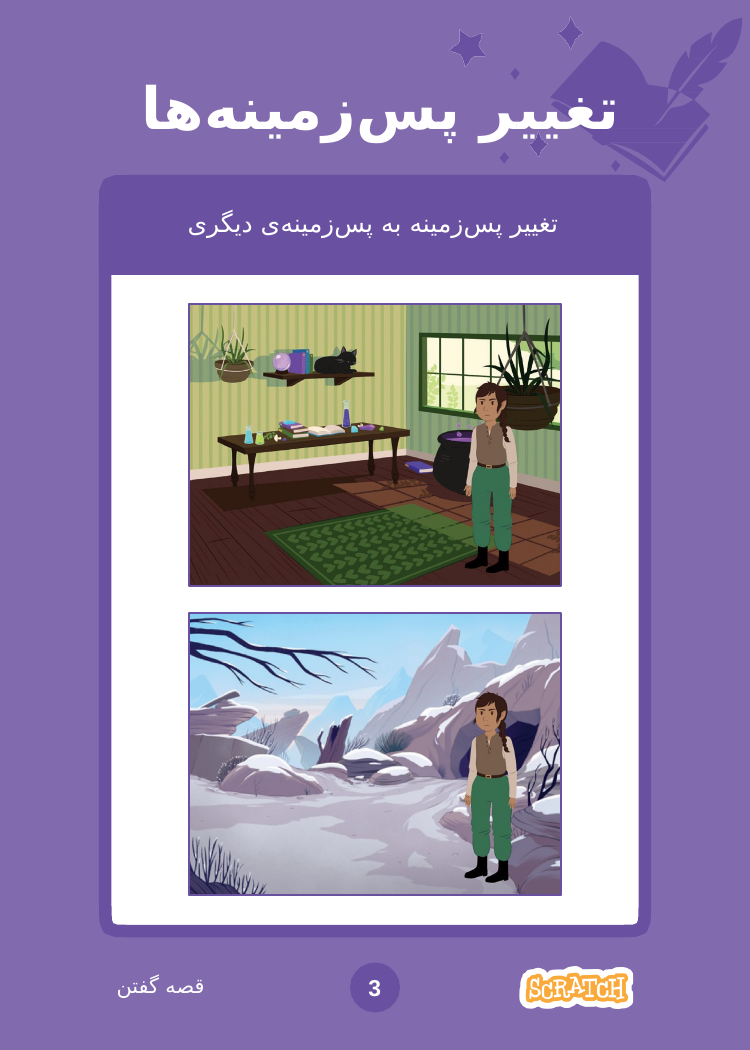

# تغییر پس‌زمینه‌ها

تغییر پس‌زمینه به پس‌زمینه‌ی دیگری

قصه گفتن
3